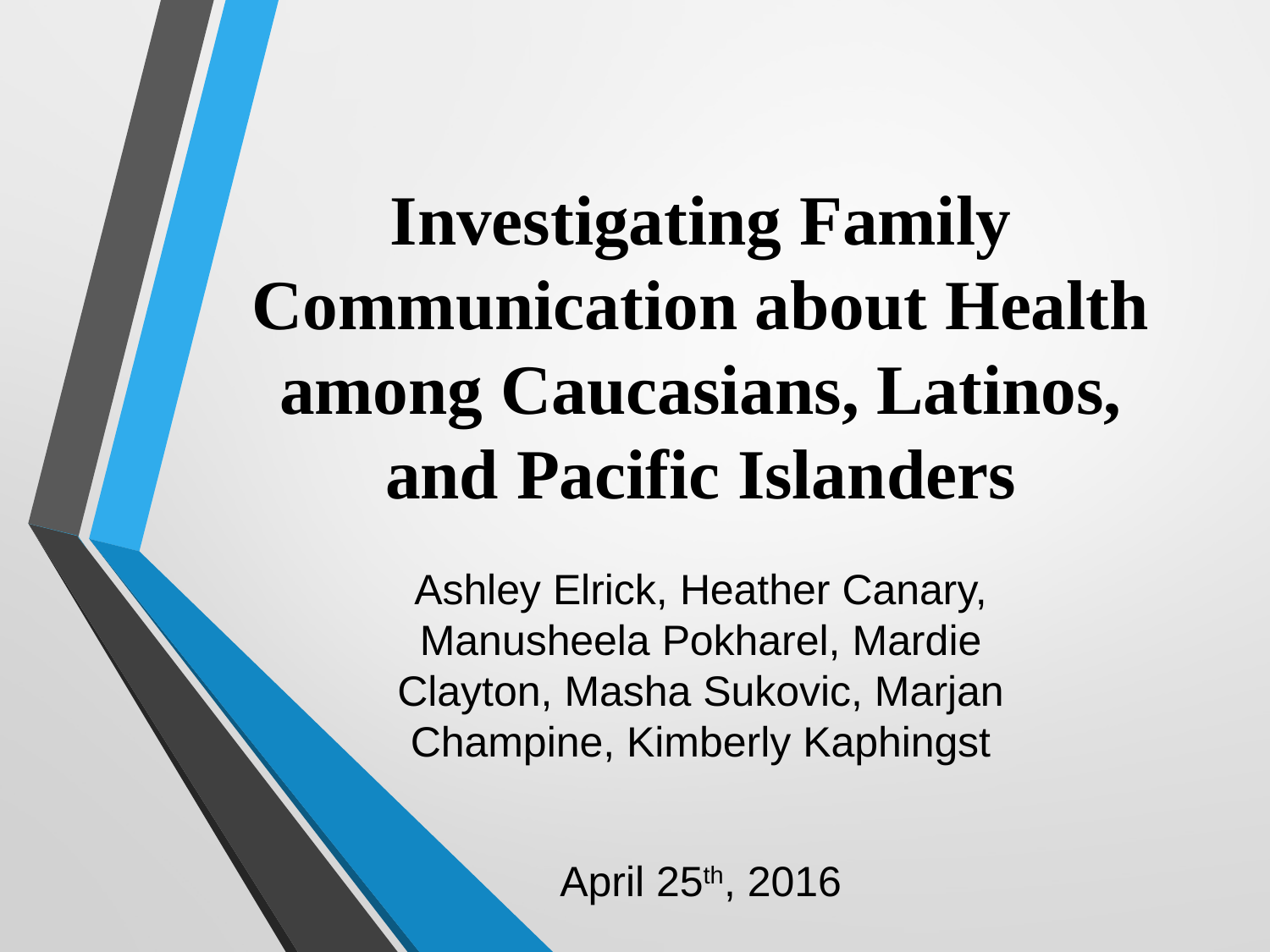

# Investigating Family Communication about Health among Caucasians, Latinos, and Pacific Islanders
Ashley Elrick, Heather Canary, Manusheela Pokharel, Mardie Clayton, Masha Sukovic, Marjan Champine, Kimberly Kaphingst

April 25th, 2016